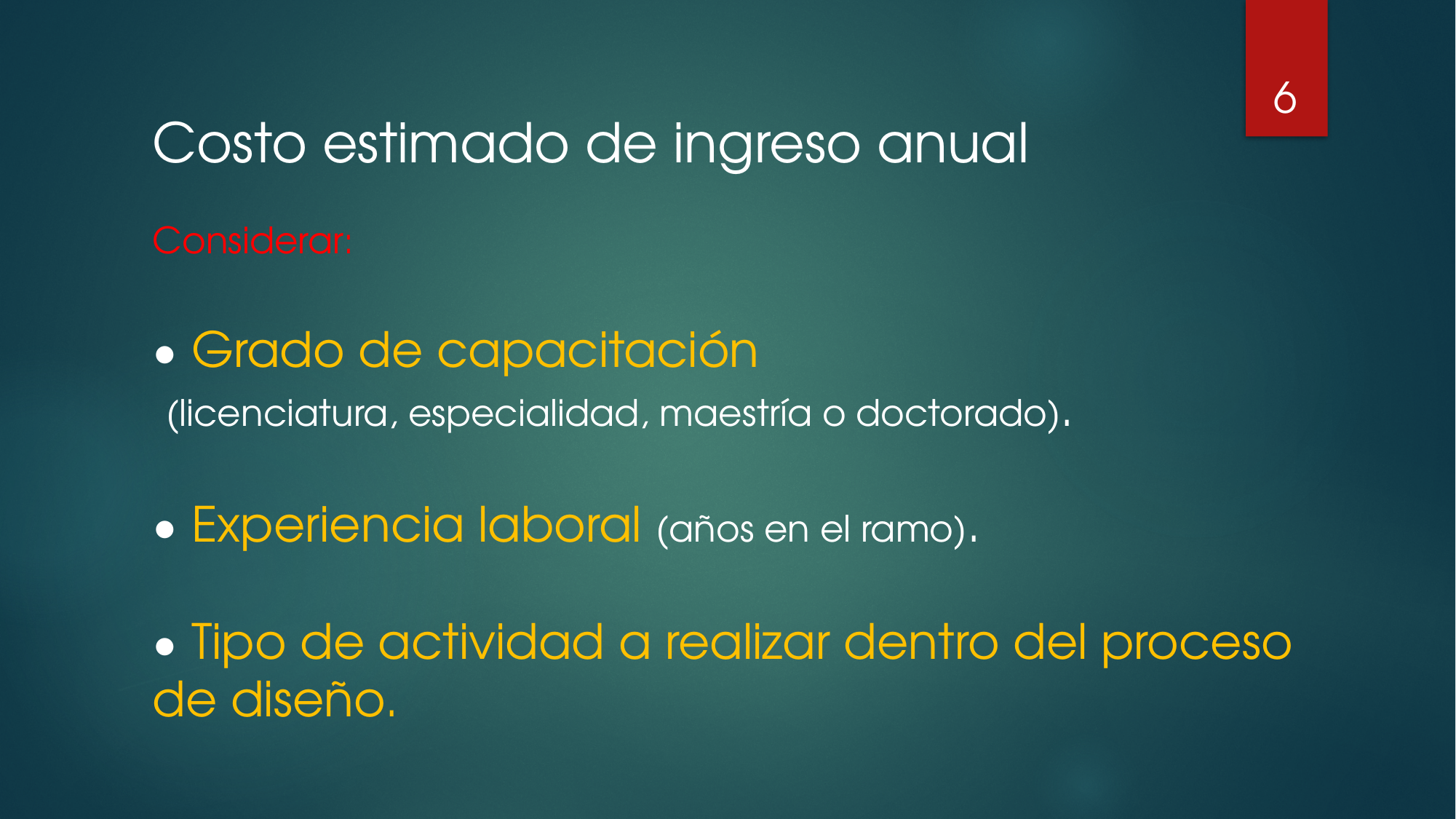

6
Costo estimado de ingreso anual

Considerar:

• Grado de capacitación
 (licenciatura, especialidad, maestría o doctorado).

• Experiencia laboral (años en el ramo).

• Tipo de actividad a realizar dentro del proceso de diseño.